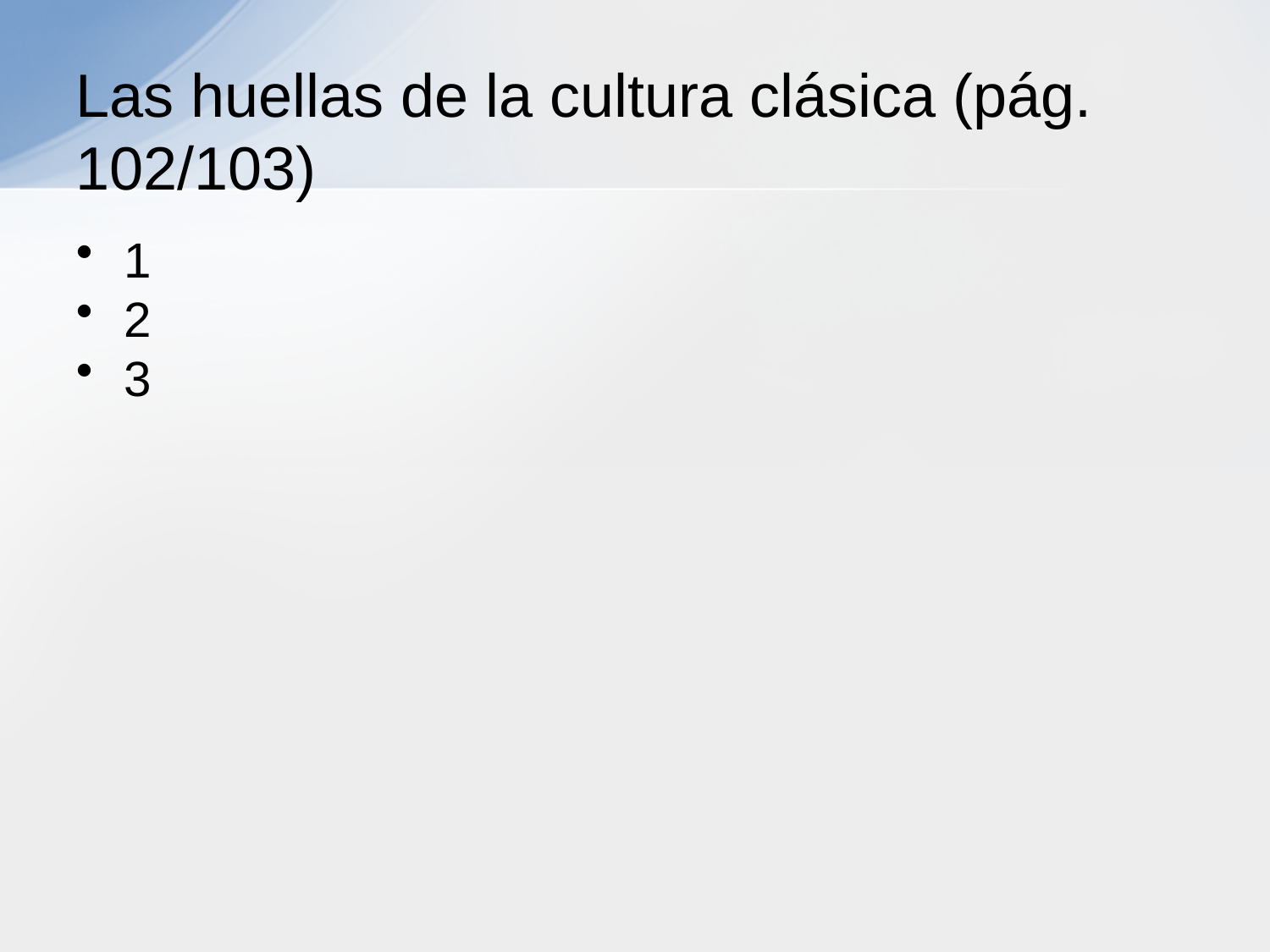

# Las huellas de la cultura clásica (pág. 102/103)
1
2
3